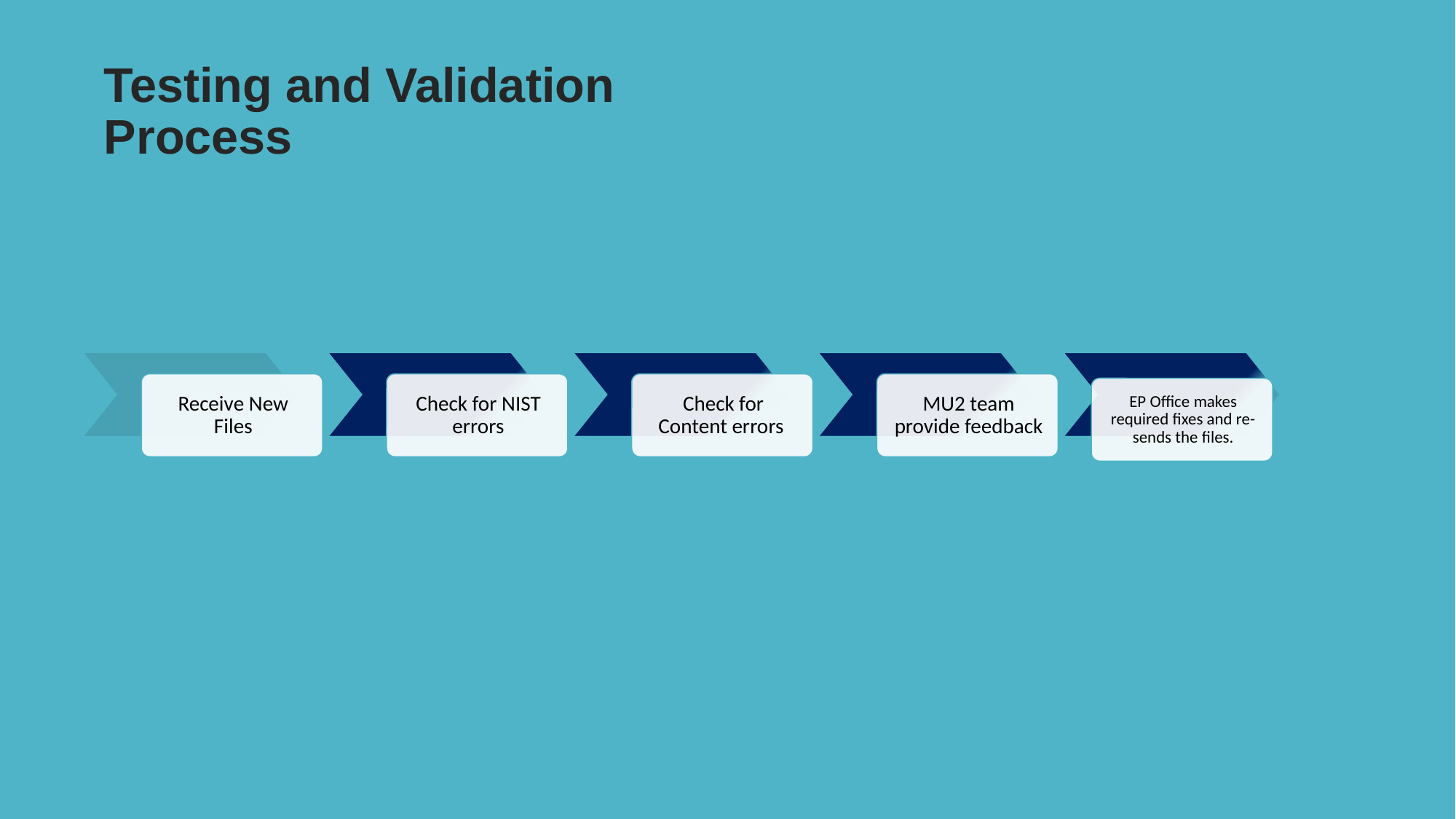

Testing and Validation Process
Receive New Files
Check for NIST errors
Check for Content errors
MU2 team provide feedback
EP Office makes required fixes and re-sends the files.